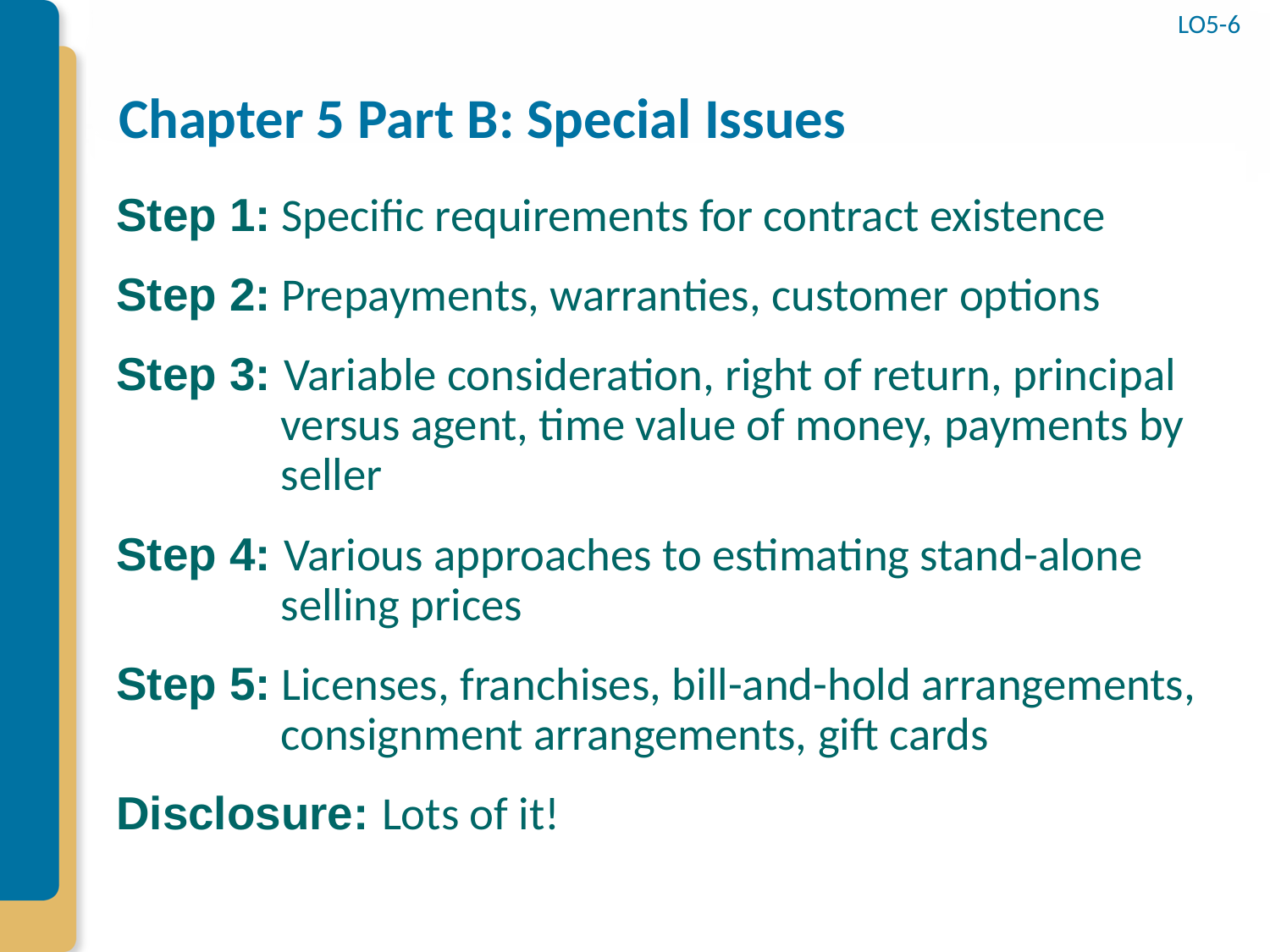

LO5-6
# Chapter 5 Part B: Special Issues
Step 1: Specific requirements for contract existence
Step 2: Prepayments, warranties, customer options
Step 3: Variable consideration, right of return, principal versus agent, time value of money, payments by seller
Step 4: Various approaches to estimating stand-alone selling prices
Step 5: Licenses, franchises, bill-and-hold arrangements, consignment arrangements, gift cards
Disclosure: Lots of it!